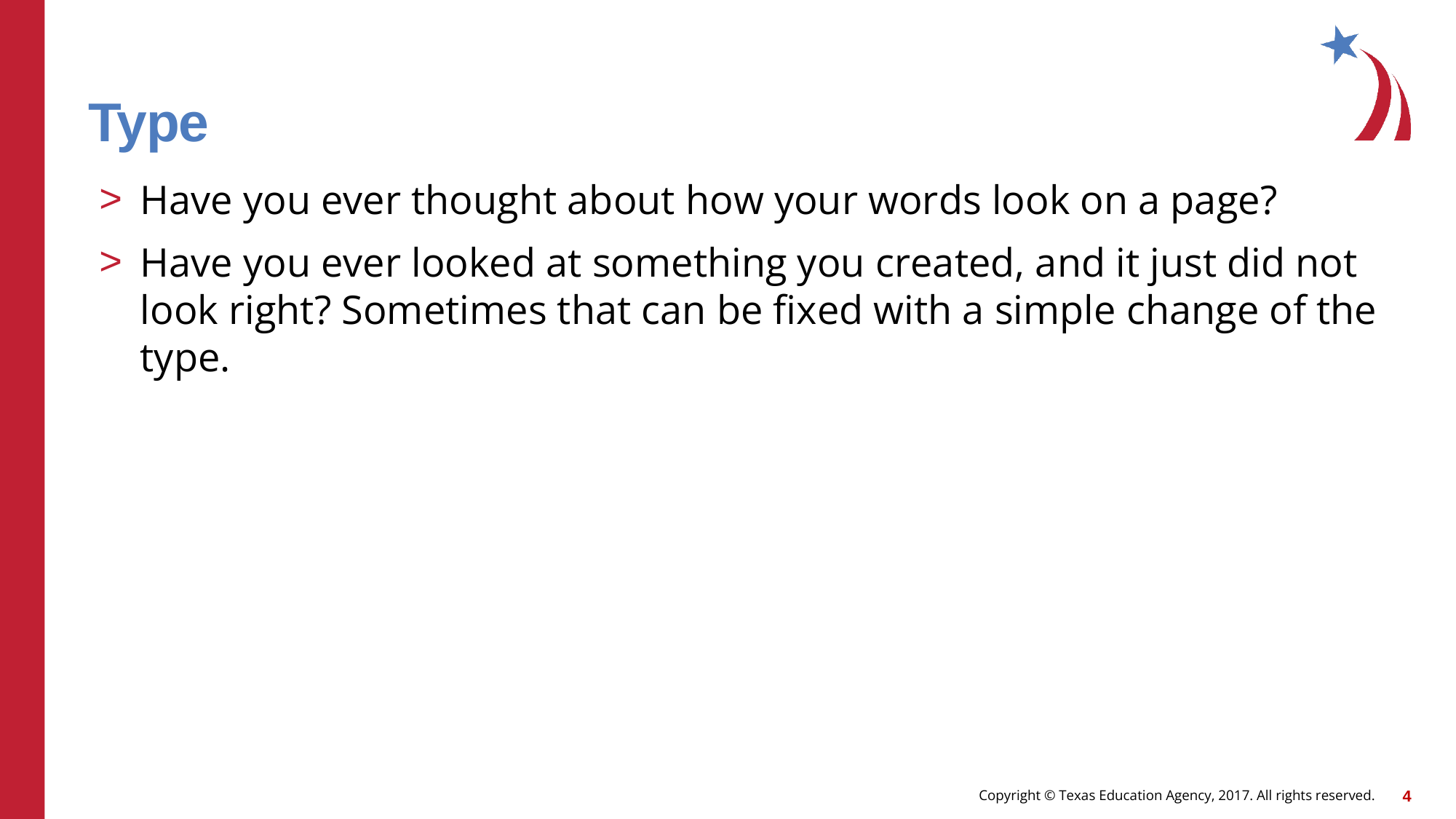

# Type
Have you ever thought about how your words look on a page?
Have you ever looked at something you created, and it just did not look right? Sometimes that can be fixed with a simple change of the type.